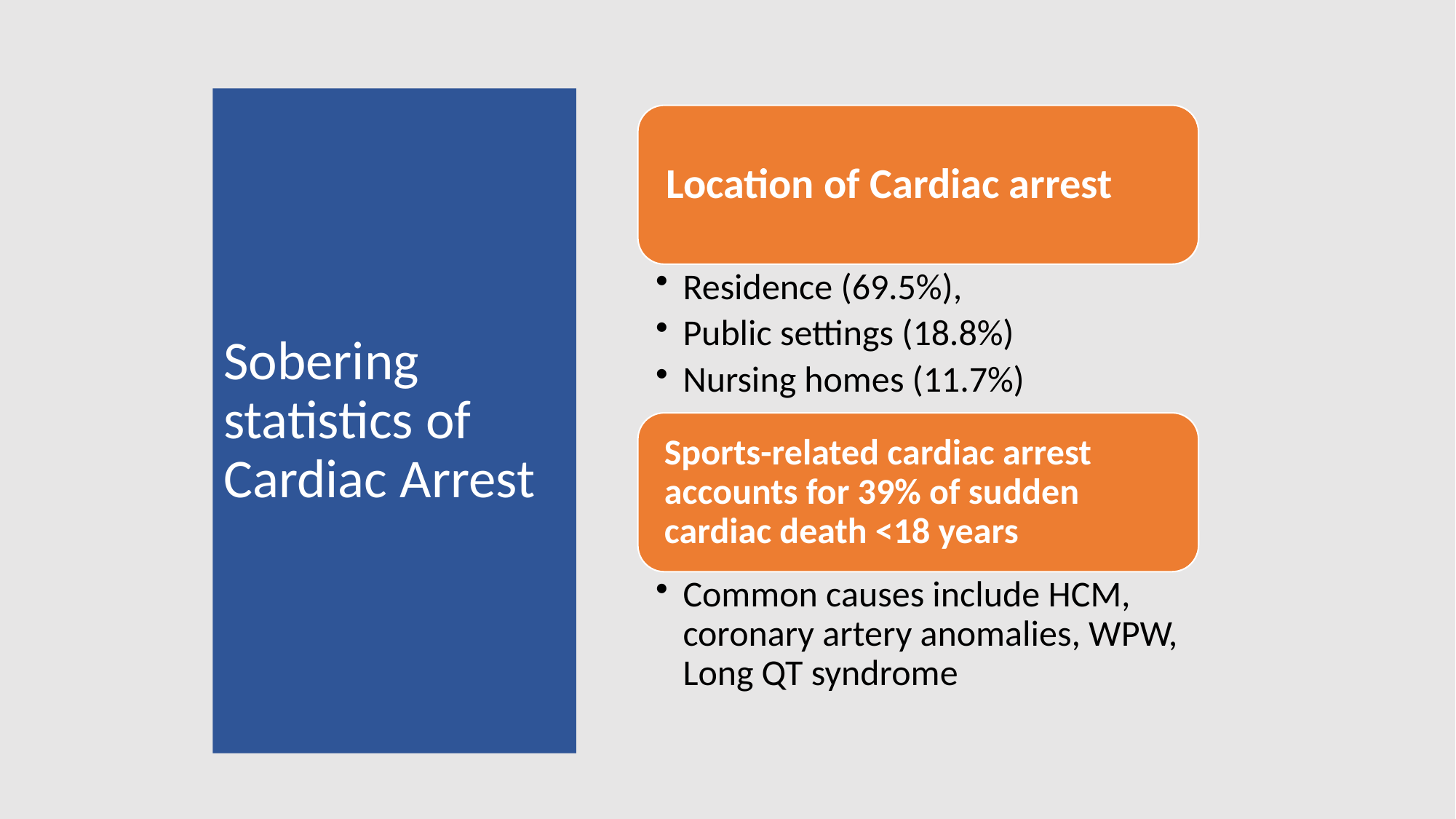

Location of Cardiac arrest
Residence (69.5%),
Public settings (18.8%)
Nursing homes (11.7%)
Sports-related cardiac arrest accounts for 39% of sudden cardiac death <18 years
Common causes include HCM, coronary artery anomalies, WPW, Long QT syndrome
# Sobering statistics of Cardiac Arrest